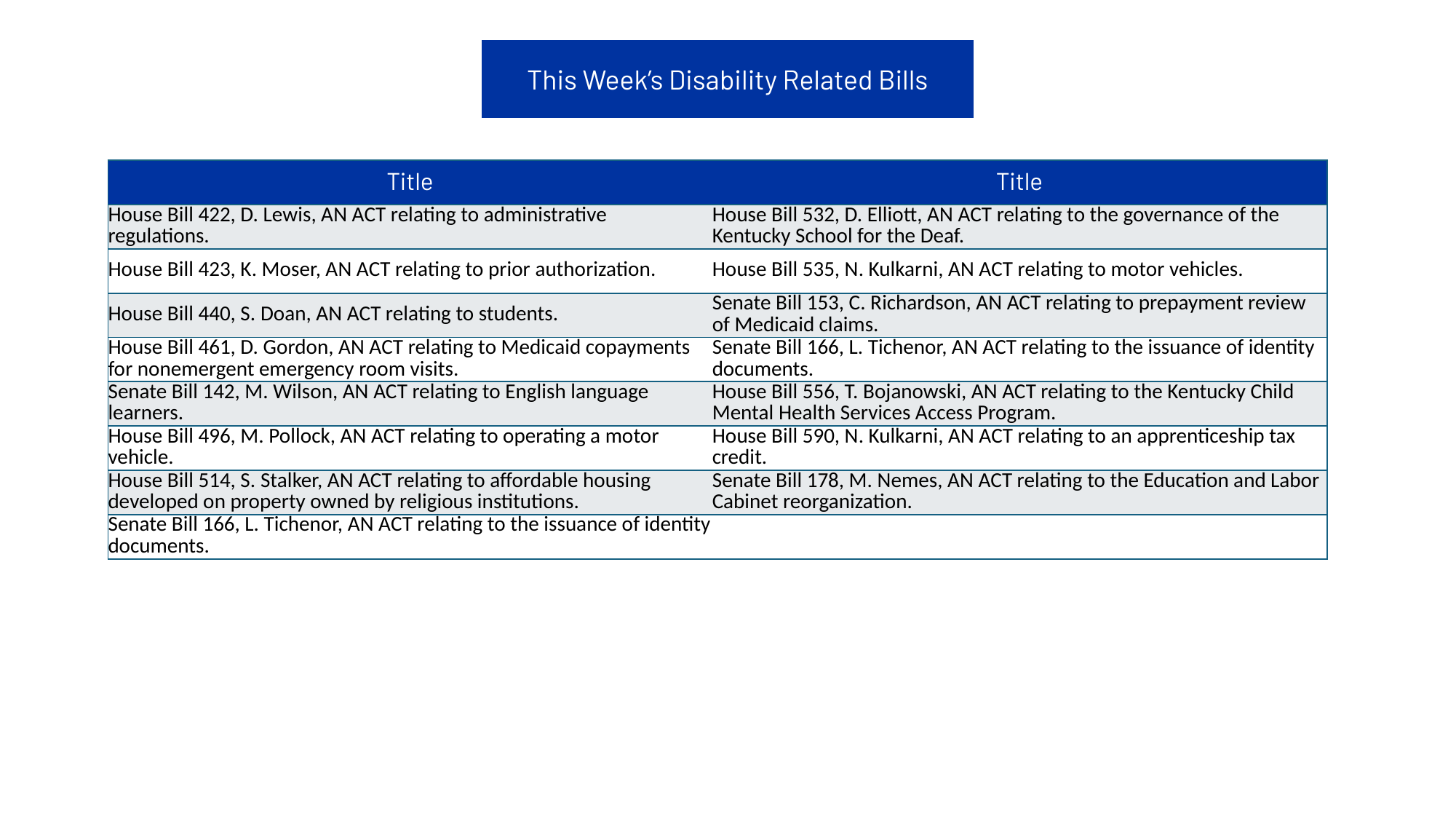

| This Week’s Disability Related Bills |
| --- |
| Title | Title |
| --- | --- |
| House Bill 422, D. Lewis, AN ACT relating to administrative regulations. | House Bill 532, D. Elliott, AN ACT relating to the governance of the Kentucky School for the Deaf. |
| House Bill 423, K. Moser, AN ACT relating to prior authorization. | House Bill 535, N. Kulkarni, AN ACT relating to motor vehicles. |
| House Bill 440, S. Doan, AN ACT relating to students. | Senate Bill 153, C. Richardson, AN ACT relating to prepayment review of Medicaid claims. |
| House Bill 461, D. Gordon, AN ACT relating to Medicaid copayments for nonemergent emergency room visits. | Senate Bill 166, L. Tichenor, AN ACT relating to the issuance of identity documents. |
| Senate Bill 142, M. Wilson, AN ACT relating to English language learners. | House Bill 556, T. Bojanowski, AN ACT relating to the Kentucky Child Mental Health Services Access Program. |
| House Bill 496, M. Pollock, AN ACT relating to operating a motor vehicle. | House Bill 590, N. Kulkarni, AN ACT relating to an apprenticeship tax credit. |
| House Bill 514, S. Stalker, AN ACT relating to affordable housing developed on property owned by religious institutions. | Senate Bill 178, M. Nemes, AN ACT relating to the Education and Labor Cabinet reorganization. |
| Senate Bill 166, L. Tichenor, AN ACT relating to the issuance of identity documents. |  |